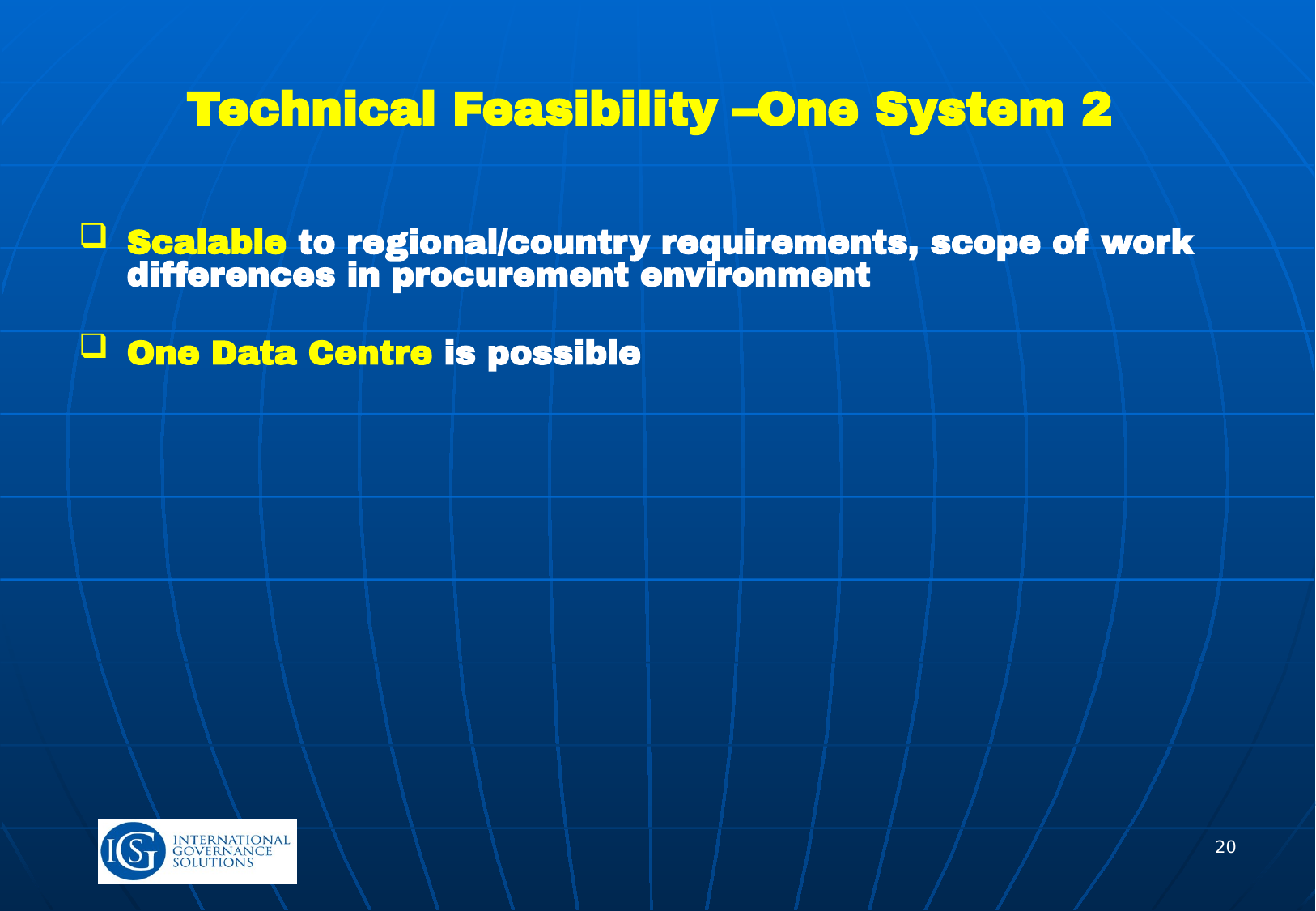

# Technical Feasibility –One System 2

Scalable to regional/country requirements, scope of work differences in procurement environment

One Data Centre is possible

20